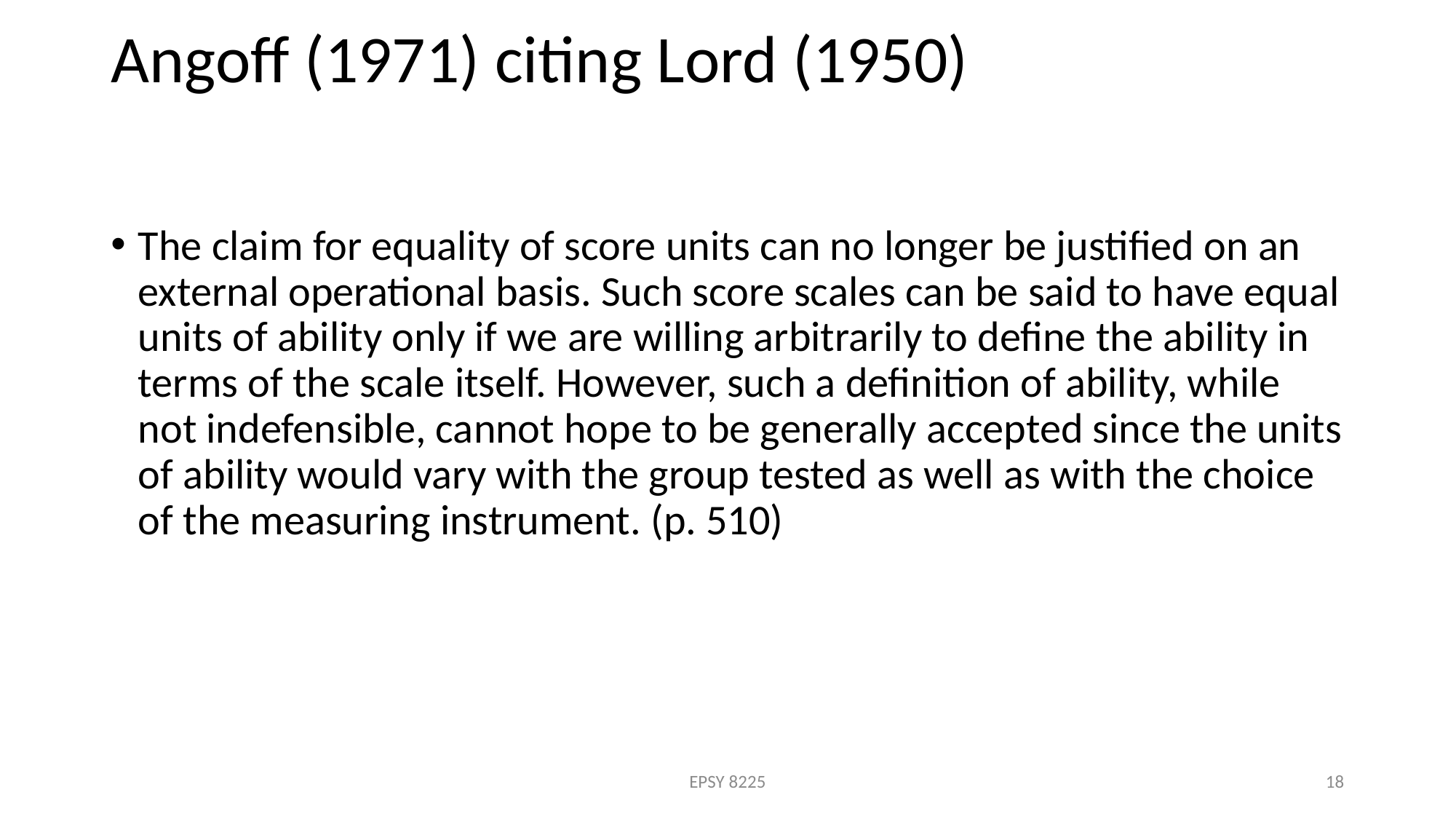

# Angoff (1971) citing Lord (1950)
The claim for equality of score units can no longer be justified on an external operational basis. Such score scales can be said to have equal units of ability only if we are willing arbitrarily to define the ability in terms of the scale itself. However, such a definition of ability, while not indefensible, cannot hope to be generally accepted since the units of ability would vary with the group tested as well as with the choice of the measuring instrument. (p. 510)
EPSY 8225
18